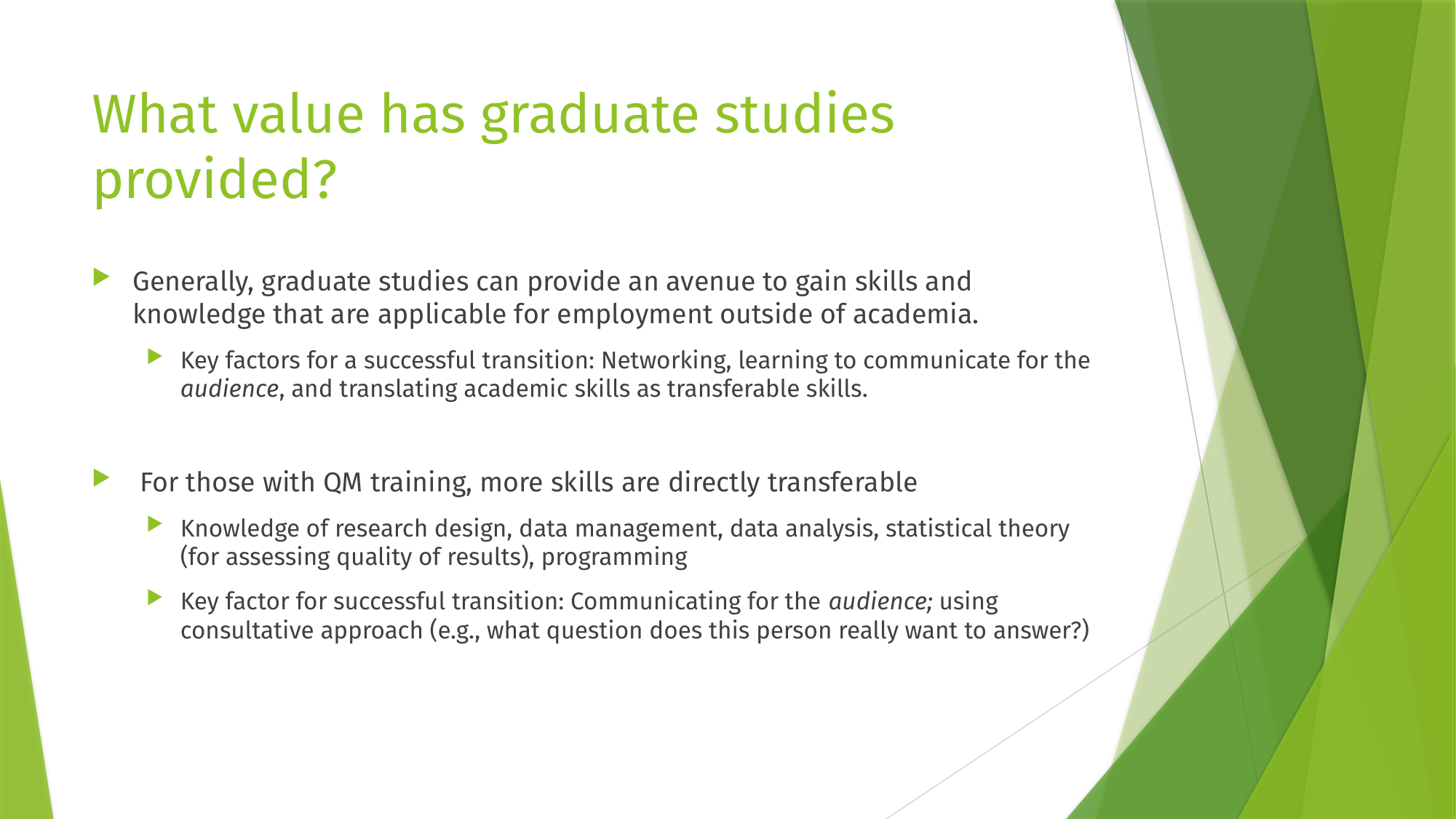

# What value has graduate studies provided?
Generally, graduate studies can provide an avenue to gain skills and knowledge that are applicable for employment outside of academia.
Key factors for a successful transition: Networking, learning to communicate for the audience, and translating academic skills as transferable skills.

 For those with QM training, more skills are directly transferable
Knowledge of research design, data management, data analysis, statistical theory (for assessing quality of results), programming
Key factor for successful transition: Communicating for the audience; using consultative approach (e.g., what question does this person really want to answer?)